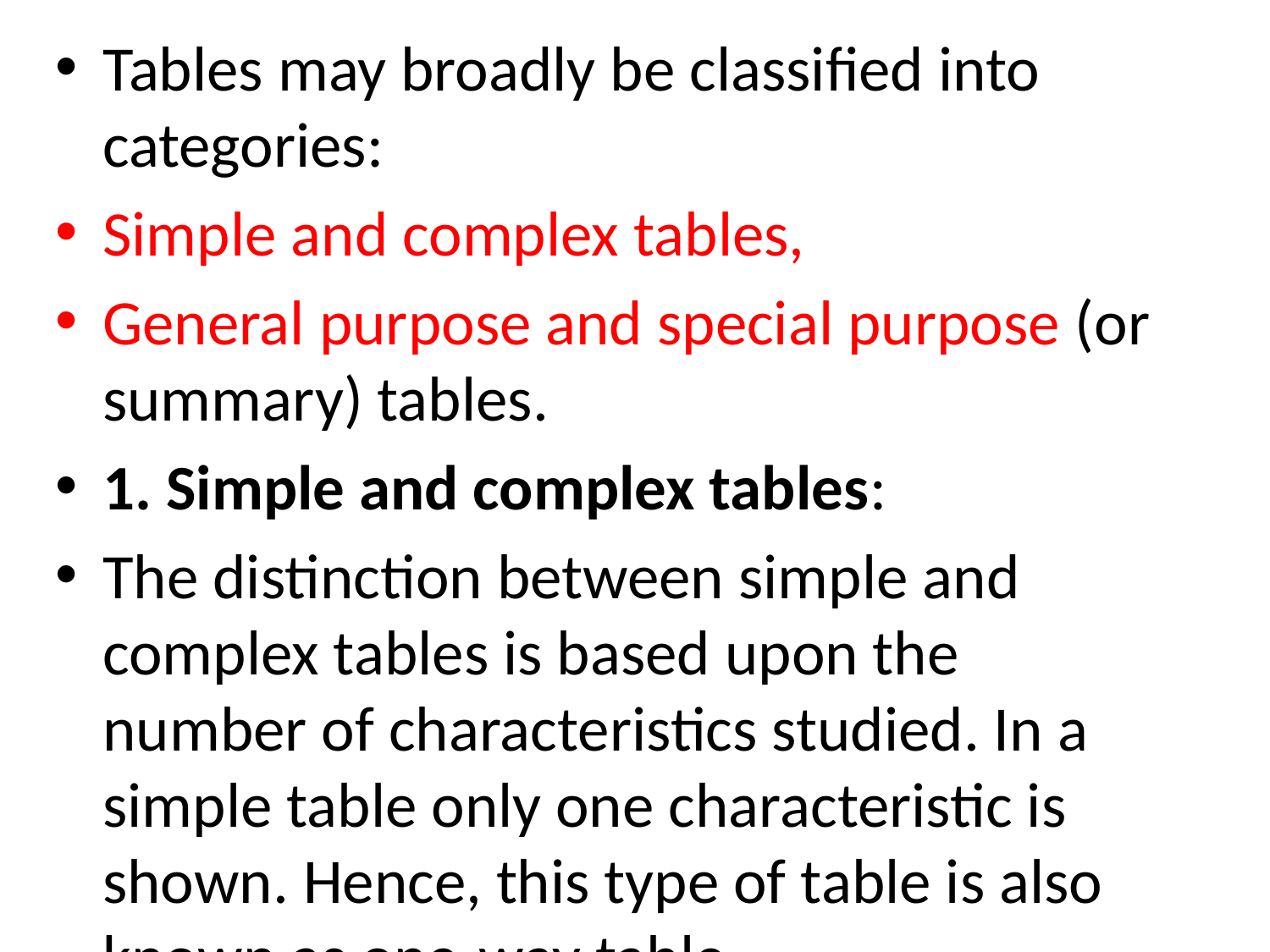

Tables may broadly be classified into categories:
Simple and complex tables,
General purpose and special purpose (or summary) tables.
1. Simple and complex tables:
The distinction between simple and complex tables is based upon the number of characteristics studied. In a simple table only one characteristic is shown. Hence, this type of table is also known as one-way table.
In a complex table, two or more characteristics are shown.
Simple Table or One-way table:- In this type of table only one characteristic is shown.
Two-way Table:- Such a table shows two characteristics and is formed when either the stub or the caption is divided into two coordinates parts.
Higher Order Table or Manifold Table:- When three or more characteristics are represented in the same table, such a table is called higher order table.
2. General purpose and special purpose tables:
General purpose tables also known as the reference tables, provide information for general use or reference. Special purpose tables, also known as summary or analytical tables, provide information for particular discussion.